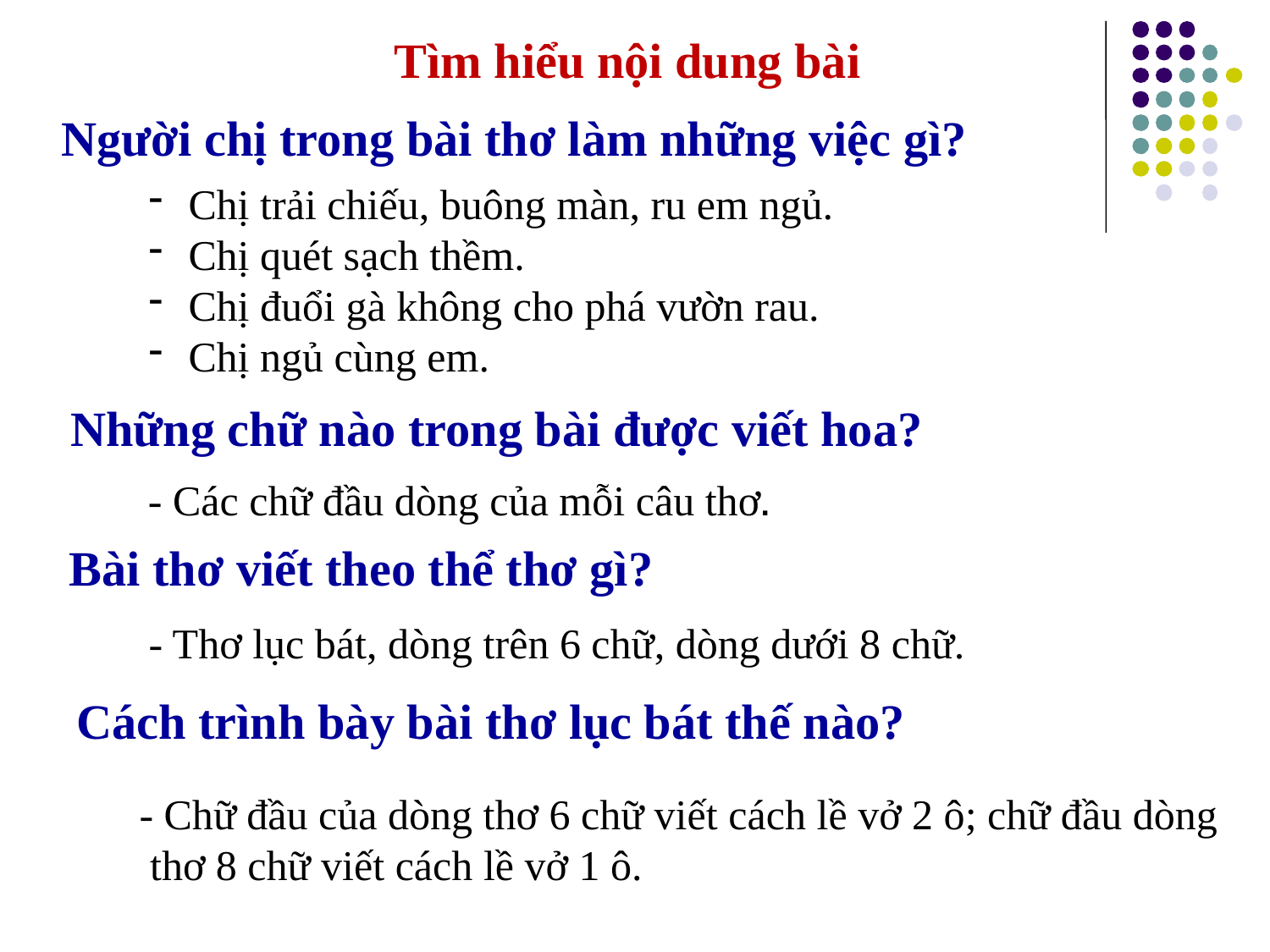

Tìm hiểu nội dung bài
Người chị trong bài thơ làm những việc gì?
Chị trải chiếu, buông màn, ru em ngủ.
Chị quét sạch thềm.
Chị đuổi gà không cho phá vườn rau.
Chị ngủ cùng em.
Những chữ nào trong bài được viết hoa?
- Các chữ đầu dòng của mỗi câu thơ.
Bài thơ viết theo thể thơ gì?
- Thơ lục bát, dòng trên 6 chữ, dòng dưới 8 chữ.
Cách trình bày bài thơ lục bát thế nào?
- Chữ đầu của dòng thơ 6 chữ viết cách lề vở 2 ô; chữ đầu dòng
 thơ 8 chữ viết cách lề vở 1 ô.